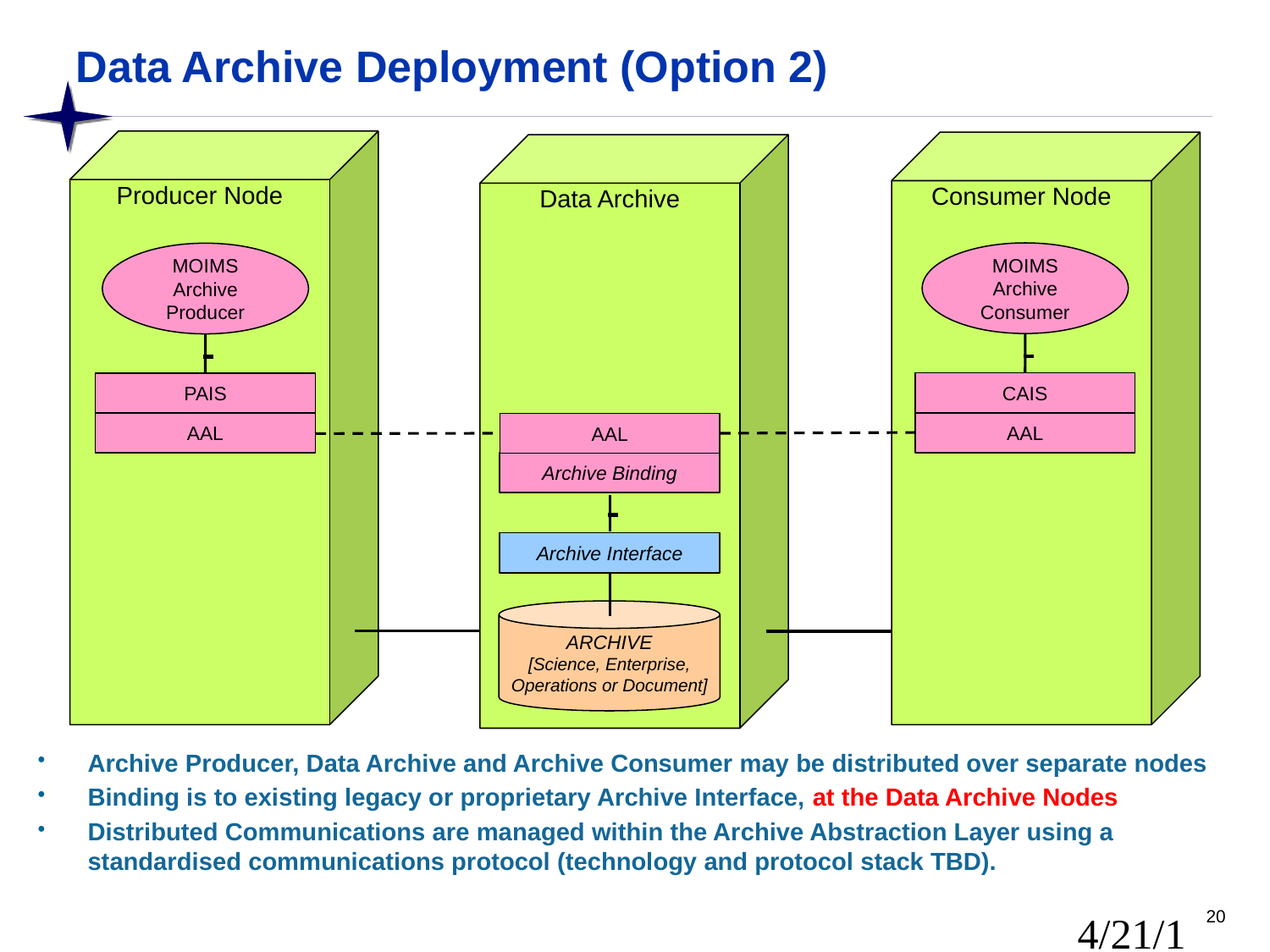

# Data Archive Deployment (Option 2)
Producer Node
Consumer Node
Data Archive
MOIMS
Archive Consumer
MOIMS
Archive Producer
CAIS
PAIS
AAL
AAL
AAL
Archive Binding
Archive Interface
ARCHIVE
[Science, Enterprise, Operations or Document]
Archive Producer, Data Archive and Archive Consumer may be distributed over separate nodes
Binding is to existing legacy or proprietary Archive Interface, at the Data Archive Nodes
Distributed Communications are managed within the Archive Abstraction Layer using a standardised communications protocol (technology and protocol stack TBD).
20
4/21/17